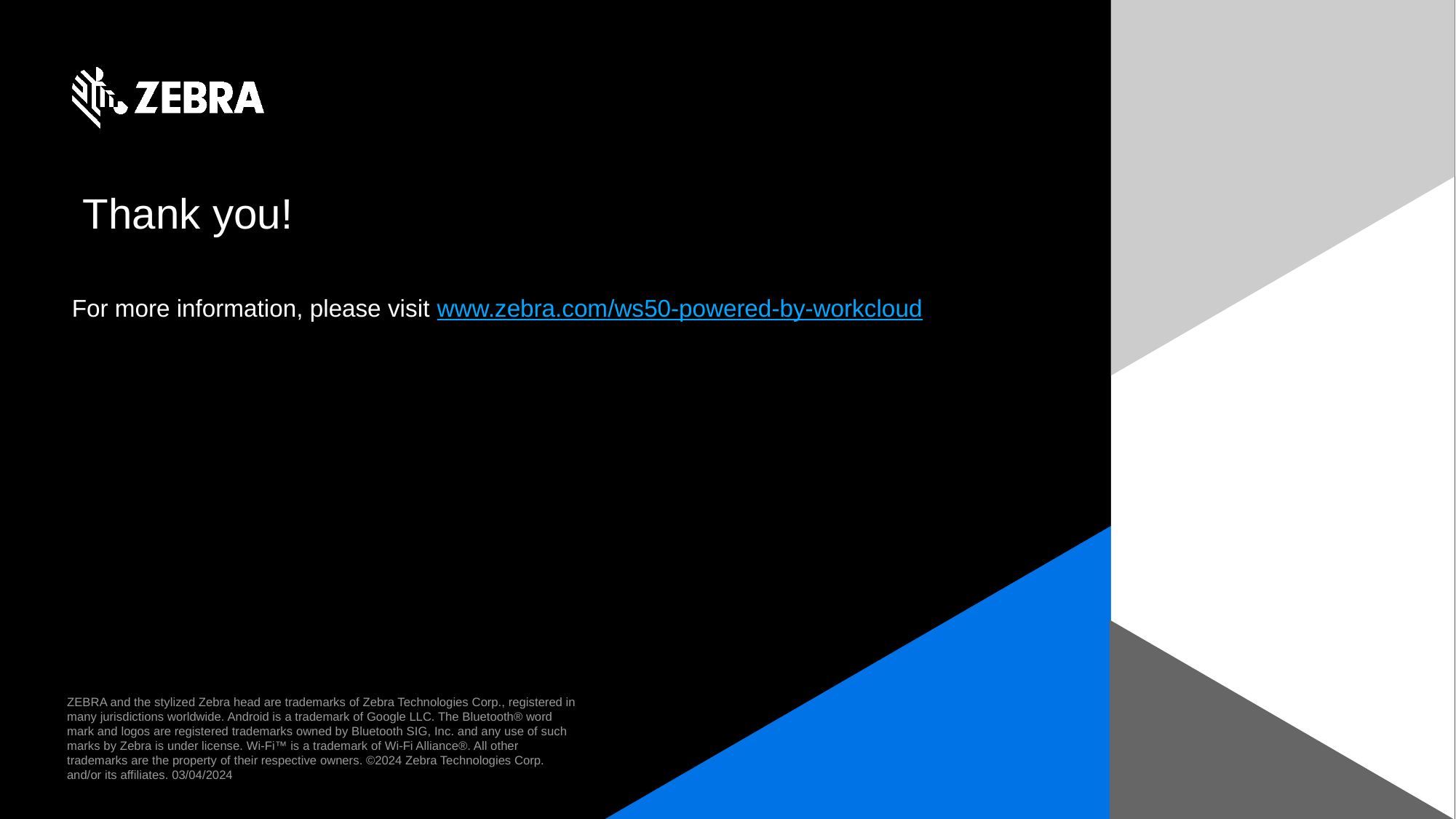

# Thank you!
For more information, please visit www.zebra.com/ws50-powered-by-workcloud

ZEBRA and the stylized Zebra head are trademarks of Zebra Technologies Corp., registered in many jurisdictions worldwide. Android is a trademark of Google LLC. The Bluetooth® word mark and logos are registered trademarks owned by Bluetooth SIG, Inc. and any use of such marks by Zebra is under license. Wi-Fi™ is a trademark of Wi-Fi Alliance®. All other trademarks are the property of their respective owners. ©2024 Zebra Technologies Corp. and/or its affiliates. 03/04/2024